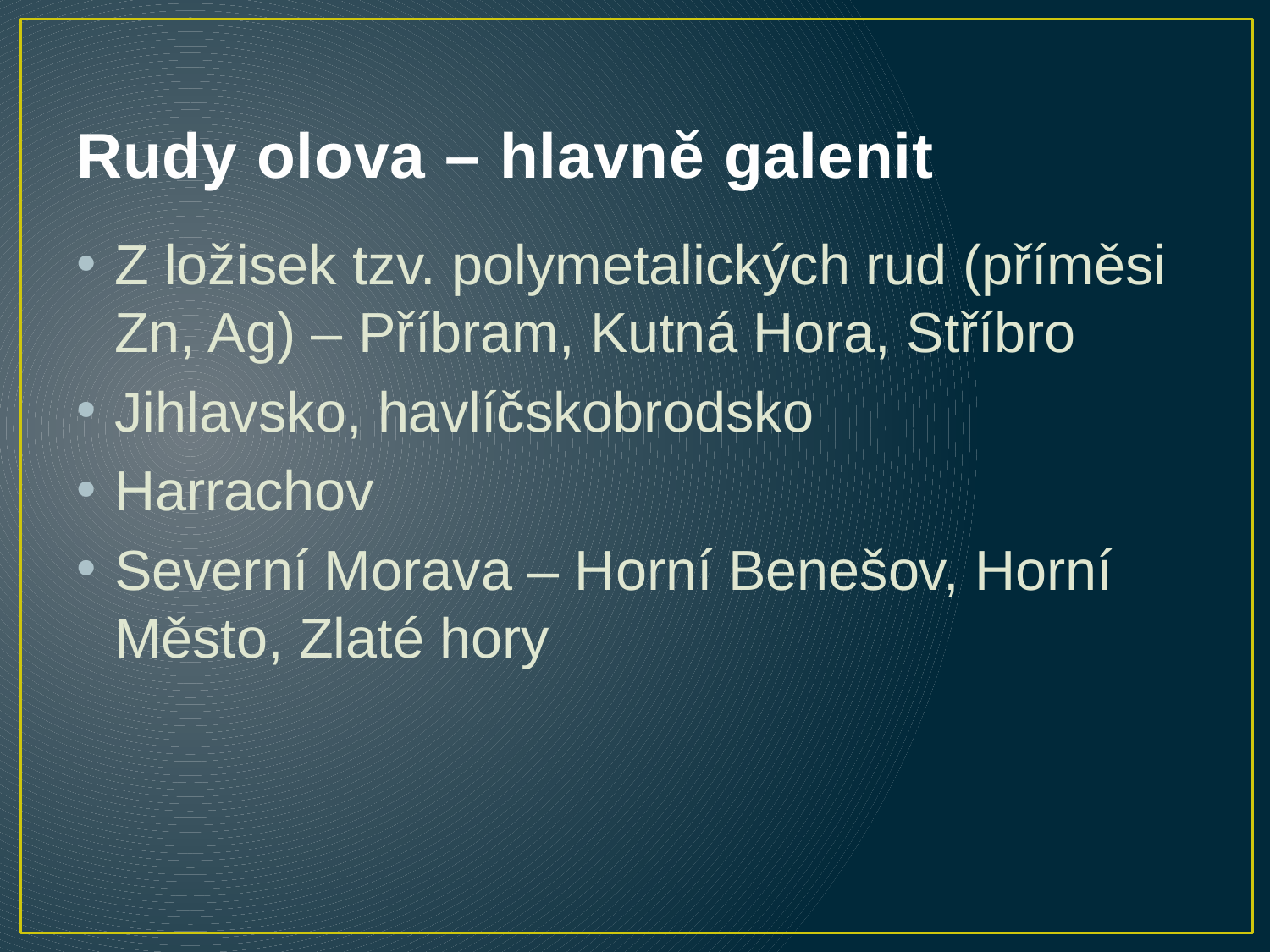

# Rudy olova – hlavně galenit
Z ložisek tzv. polymetalických rud (příměsi Zn, Ag) – Příbram, Kutná Hora, Stříbro
Jihlavsko, havlíčskobrodsko
Harrachov
Severní Morava – Horní Benešov, Horní Město, Zlaté hory